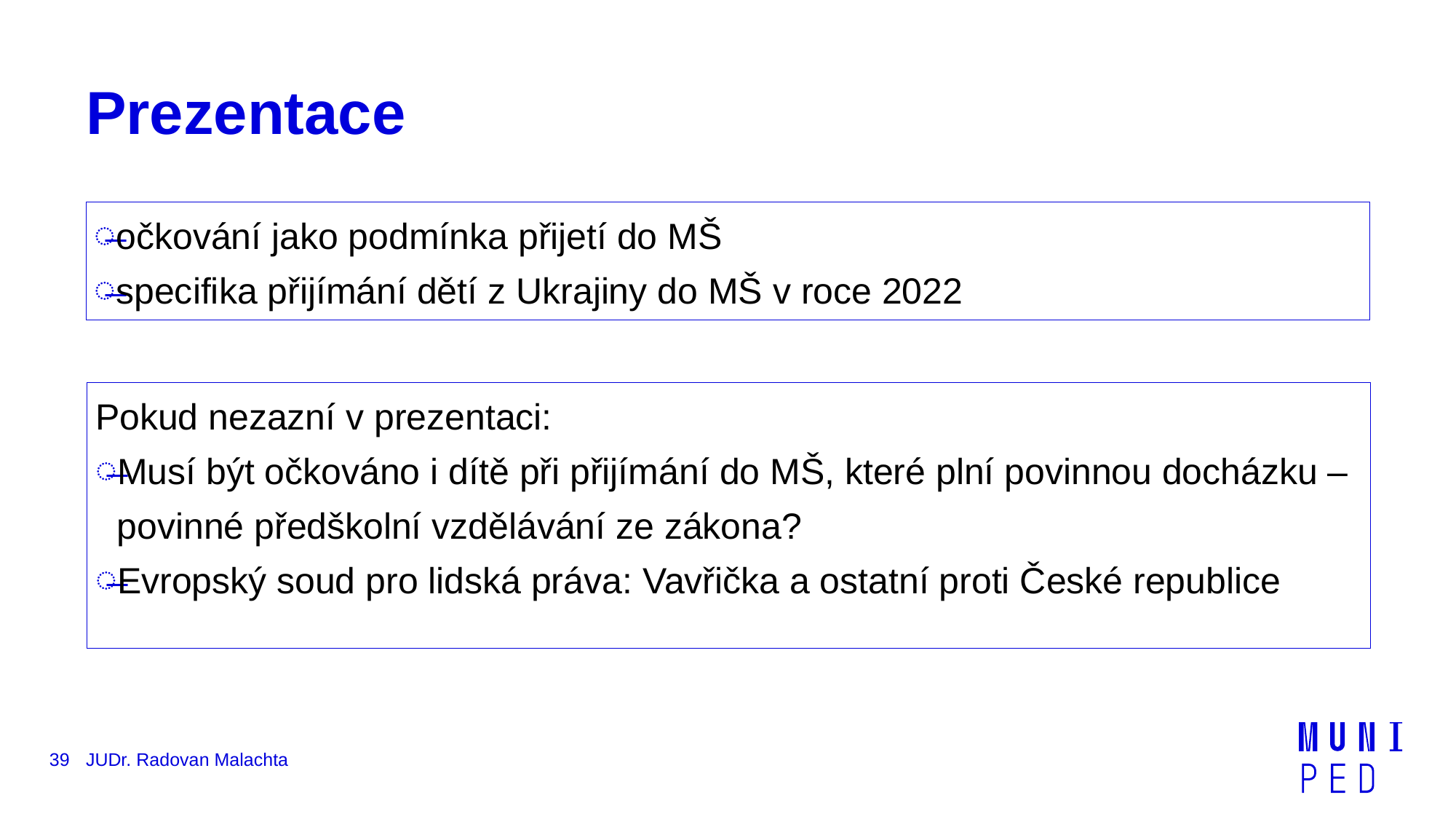

# Prezentace
očkování jako podmínka přijetí do MŠ
specifika přijímání dětí z Ukrajiny do MŠ v roce 2022
Pokud nezazní v prezentaci:
Musí být očkováno i dítě při přijímání do MŠ, které plní povinnou docházku – povinné předškolní vzdělávání ze zákona?
Evropský soud pro lidská práva: Vavřička a ostatní proti České republice
39
JUDr. Radovan Malachta